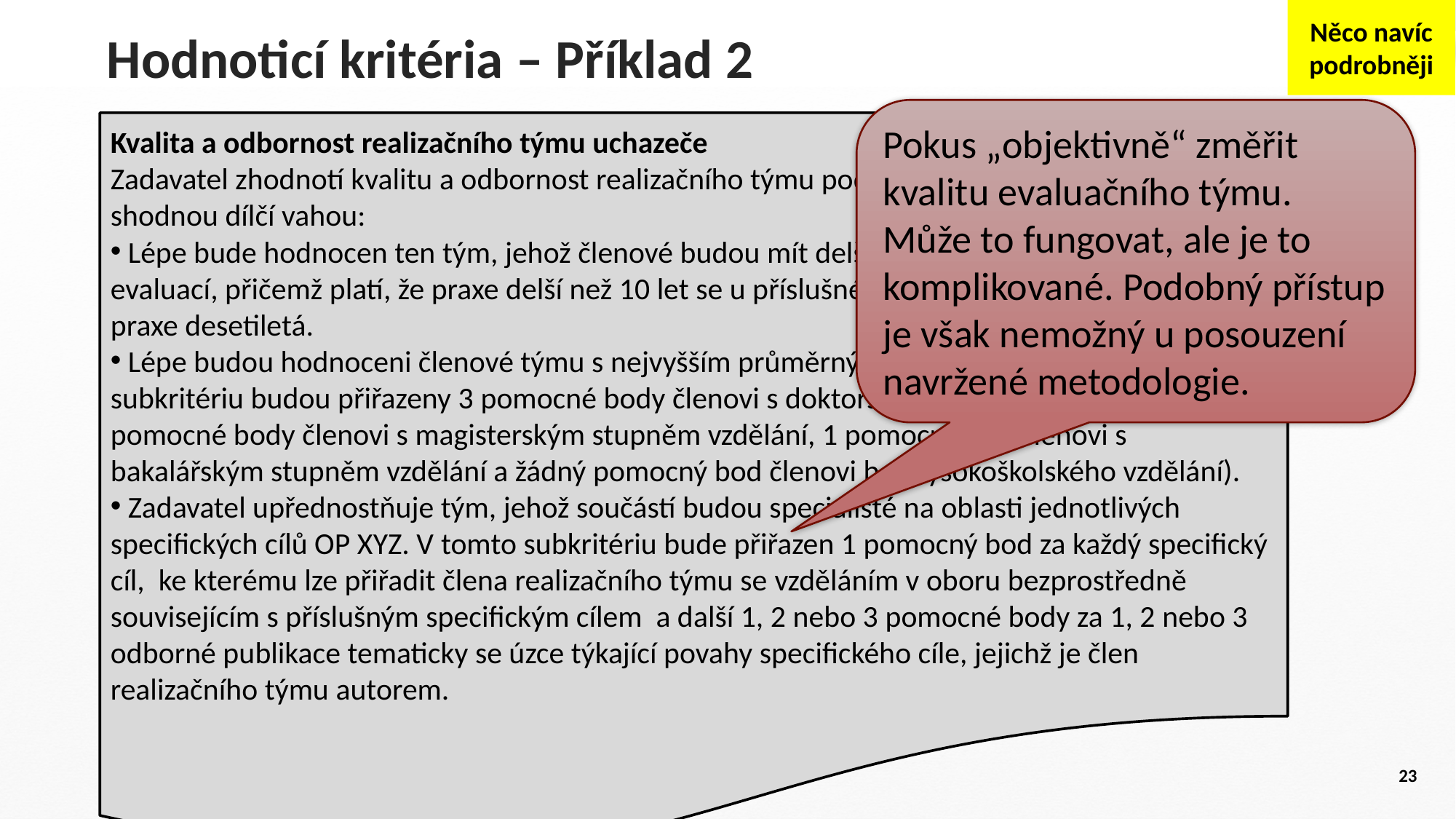

Něco navíc podrobněji
# Hodnoticí kritéria – Příklad 2
Pokus „objektivně“ změřit kvalitu evaluačního týmu. Může to fungovat, ale je to komplikované. Podobný přístup je však nemožný u posouzení navržené metodologie.
Kvalita a odbornost realizačního týmu uchazeče
Zadavatel zhodnotí kvalitu a odbornost realizačního týmu podle následujících subkritérií se shodnou dílčí vahou:
 Lépe bude hodnocen ten tým, jehož členové budou mít delší průměrnou praxi v oblasti evaluací, přičemž platí, že praxe delší než 10 let se u příslušného člena týmů započítává jako praxe desetiletá.
 Lépe budou hodnoceni členové týmu s nejvyšším průměrným dosaženým vzděláním. V tomto subkritériu budou přiřazeny 3 pomocné body členovi s doktorským stupněm vzdělání, 2 pomocné body členovi s magisterským stupněm vzdělání, 1 pomocný bod členovi s bakalářským stupněm vzdělání a žádný pomocný bod členovi bez vysokoškolského vzdělání).
 Zadavatel upřednostňuje tým, jehož součástí budou specialisté na oblasti jednotlivých specifických cílů OP XYZ. V tomto subkritériu bude přiřazen 1 pomocný bod za každý specifický cíl,  ke kterému lze přiřadit člena realizačního týmu se vzděláním v oboru bezprostředně souvisejícím s příslušným specifickým cílem  a další 1, 2 nebo 3 pomocné body za 1, 2 nebo 3 odborné publikace tematicky se úzce týkající povahy specifického cíle, jejichž je člen realizačního týmu autorem.
23